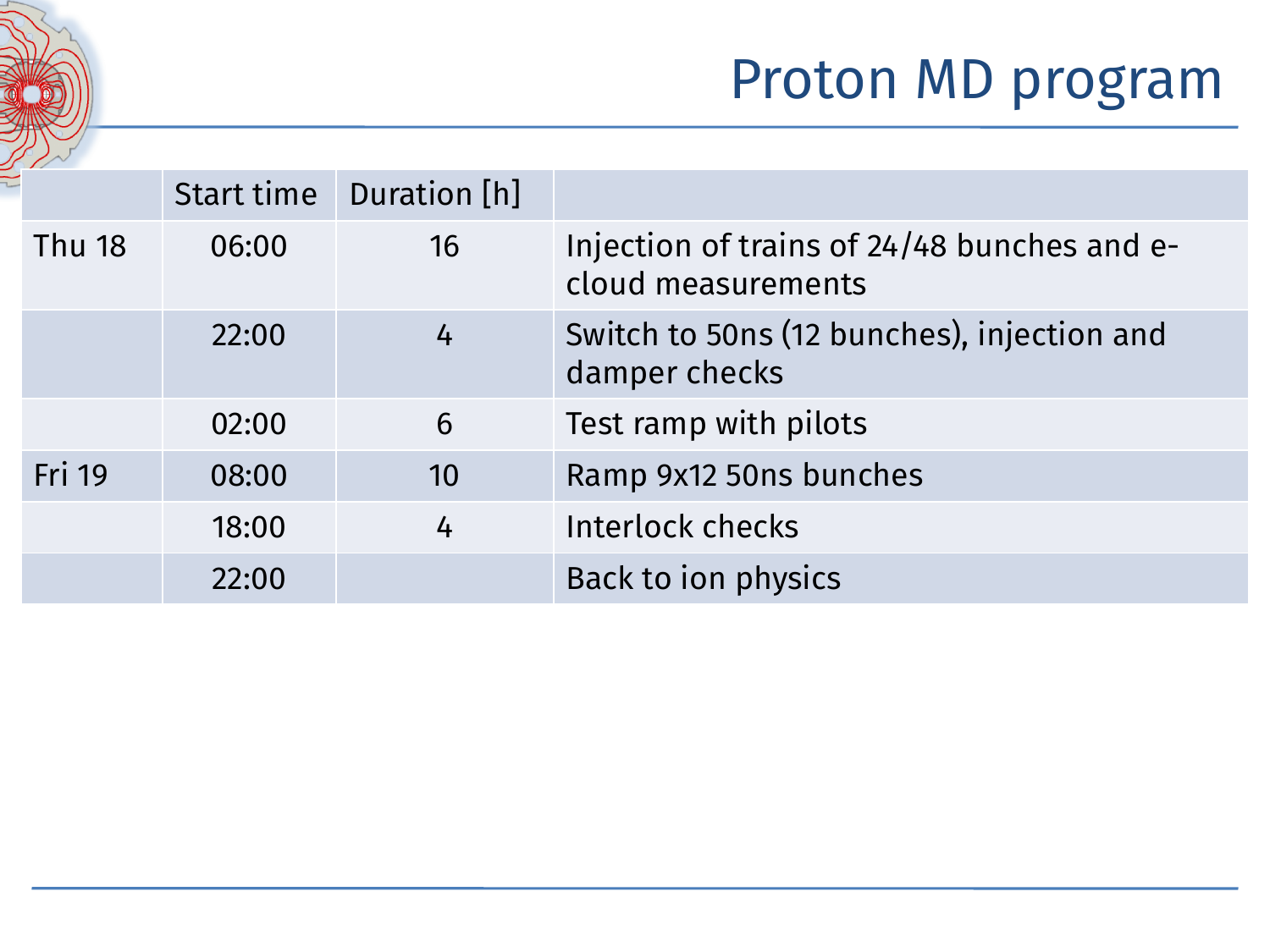

# Proton MD program
|  | Start time | Duration [h] |  |
| --- | --- | --- | --- |
| Thu 18 | 06:00 | 16 | Injection of trains of 24/48 bunches and e-cloud measurements |
|  | 22:00 | 4 | Switch to 50ns (12 bunches), injection and damper checks |
|  | 02:00 | 6 | Test ramp with pilots |
| Fri 19 | 08:00 | 10 | Ramp 9x12 50ns bunches |
|  | 18:00 | 4 | Interlock checks |
|  | 22:00 |  | Back to ion physics |
9
8:30 meeting